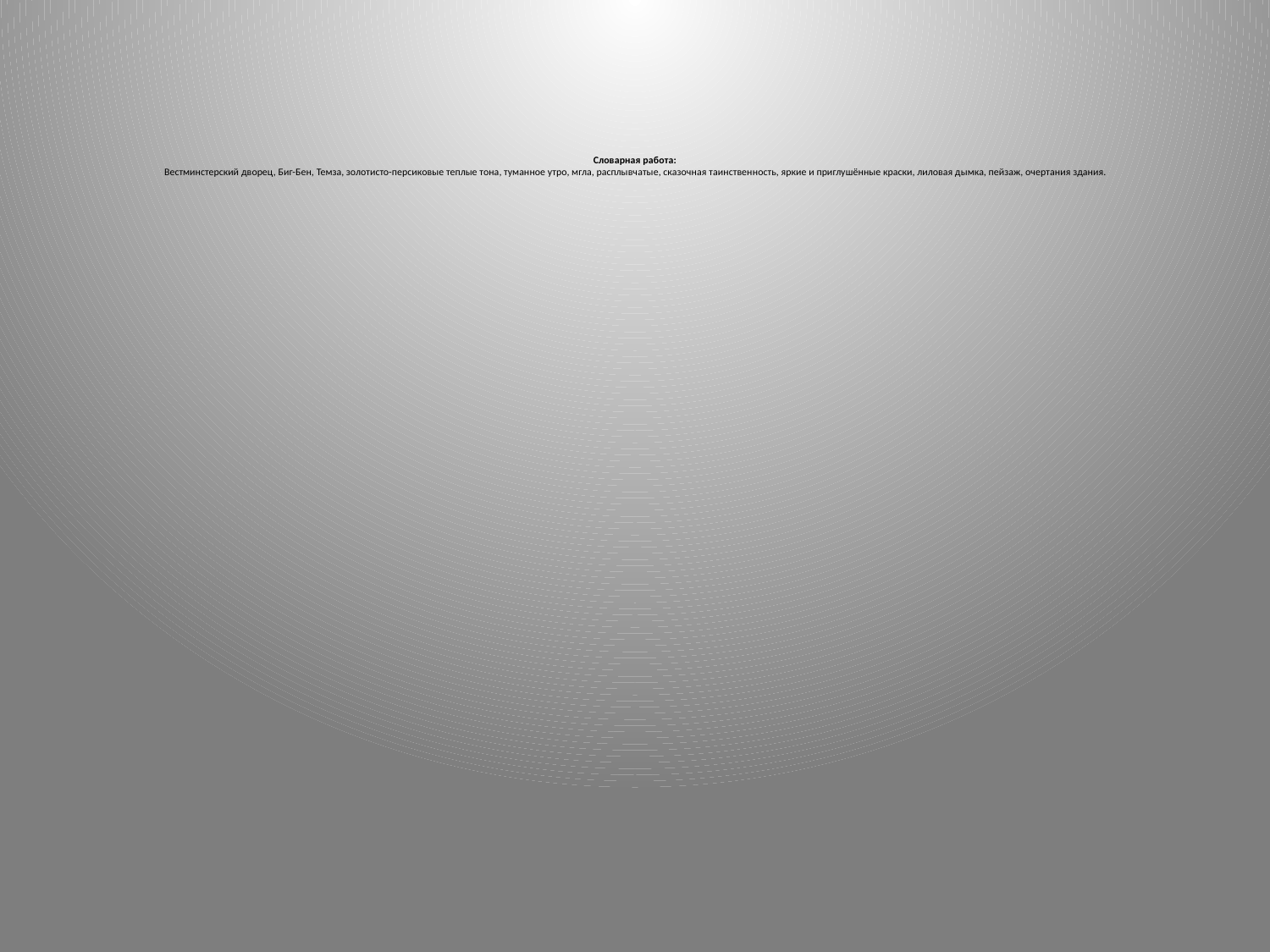

# Словарная работа: Вестминстерский дворец, Биг-Бен, Темза, золотисто-персиковые теплые тона, туманное утро, мгла, расплывчатые, сказочная таинственность, яркие и приглушённые краски, лиловая дымка, пейзаж, очертания здания.